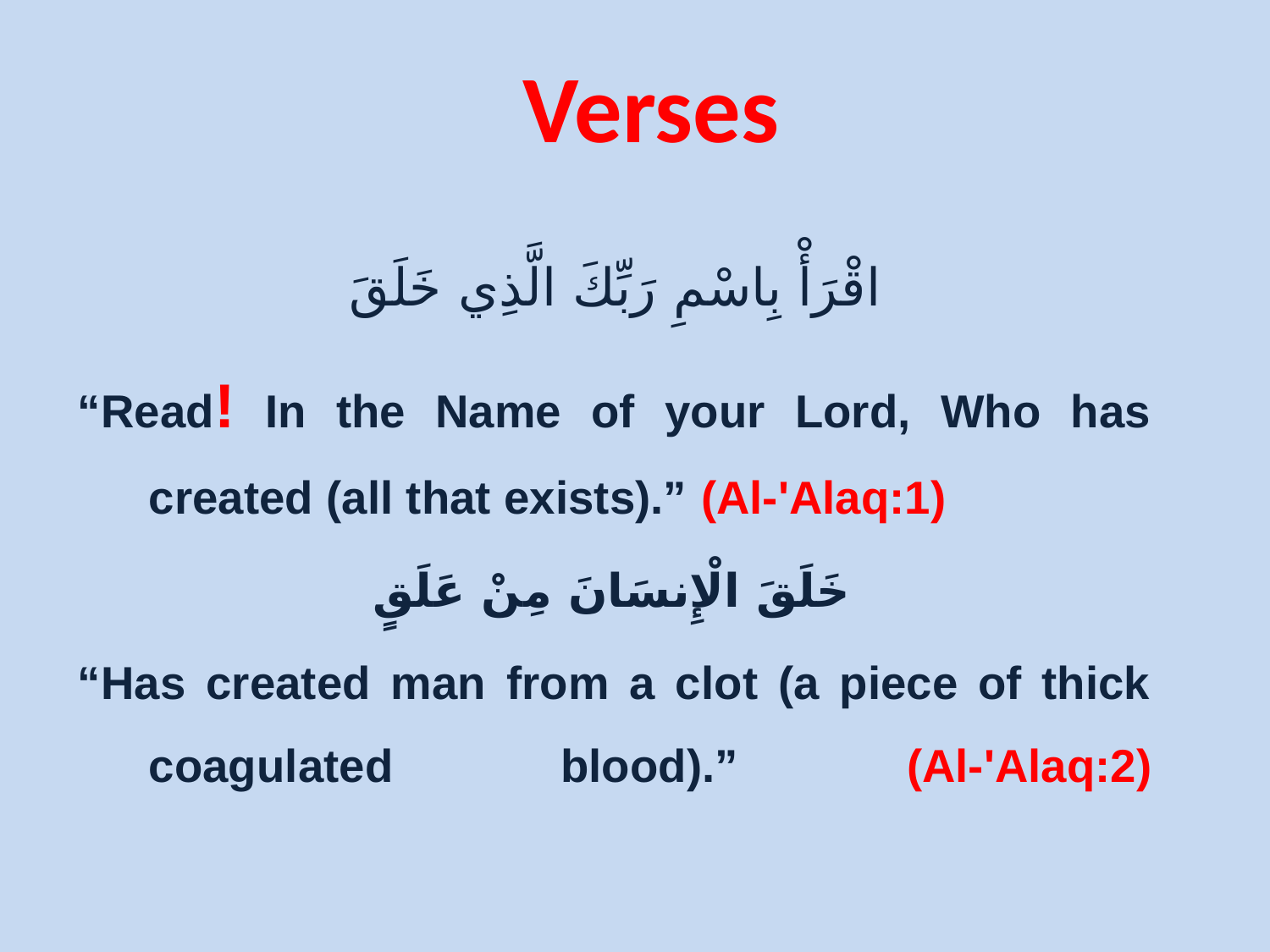

# Verses
اقْرَأْ بِاسْمِ رَبِّكَ الَّذِي خَلَقَ
“Read! In the Name of your Lord, Who has created (all that exists).” (Al-'Alaq:1)
خَلَقَ الْإِنسَانَ مِنْ عَلَقٍ
“Has created man from a clot (a piece of thick coagulated blood).” (Al-'Alaq:2)